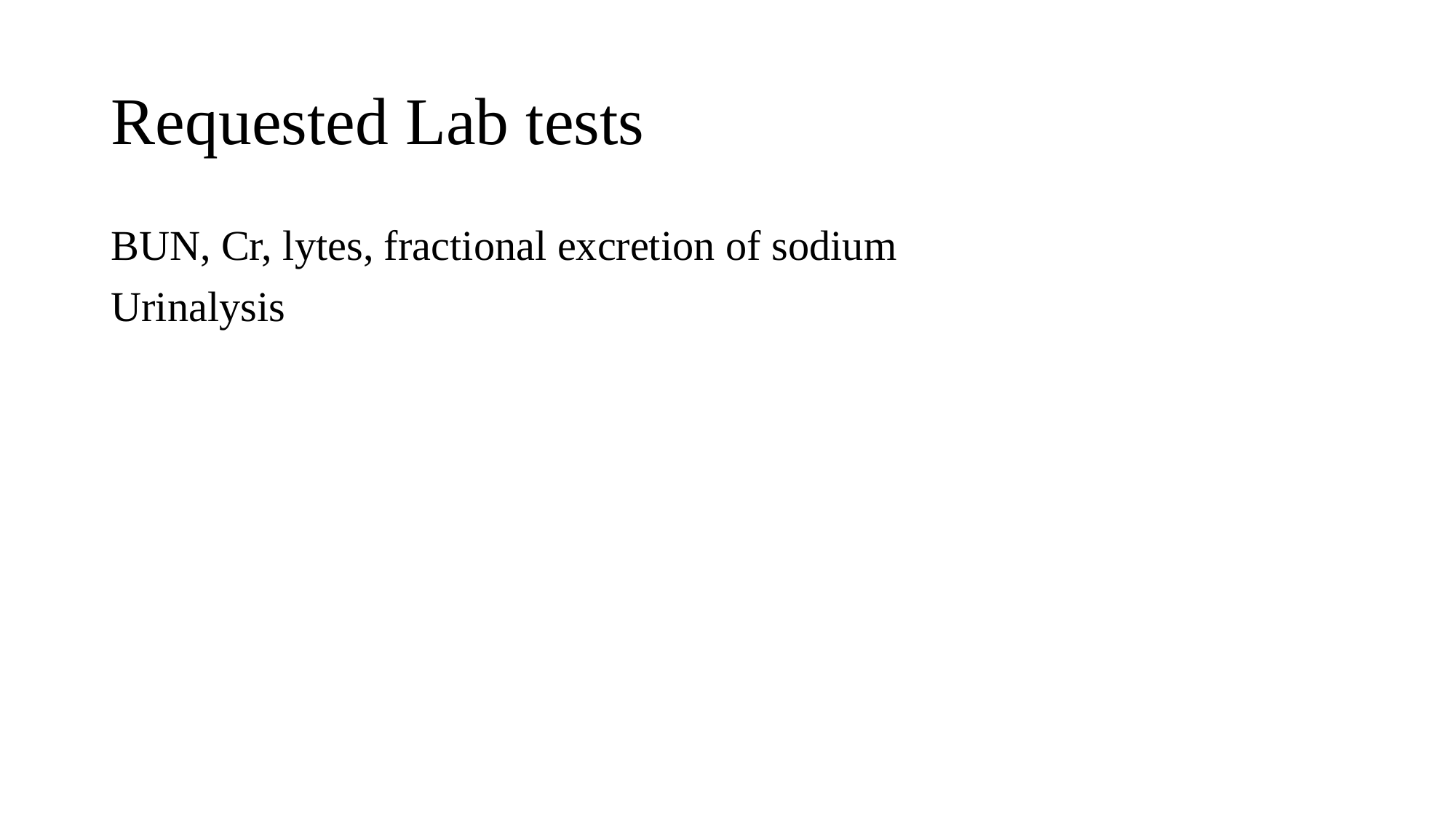

# Requested Lab tests
BUN, Cr, lytes, fractional excretion of sodium
Urinalysis